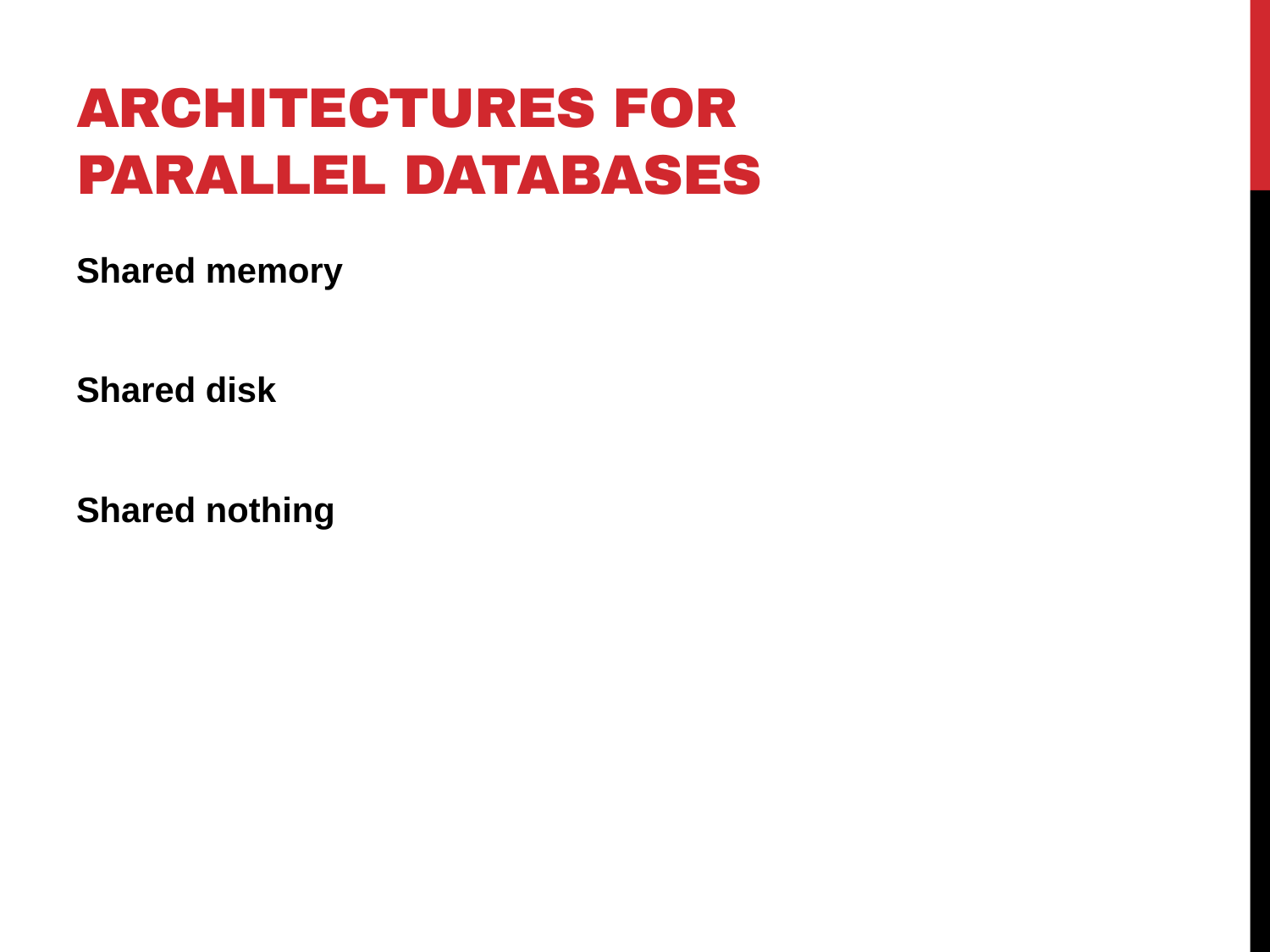

# Architectures for Parallel Databases
Shared memory

Shared disk

Shared nothing